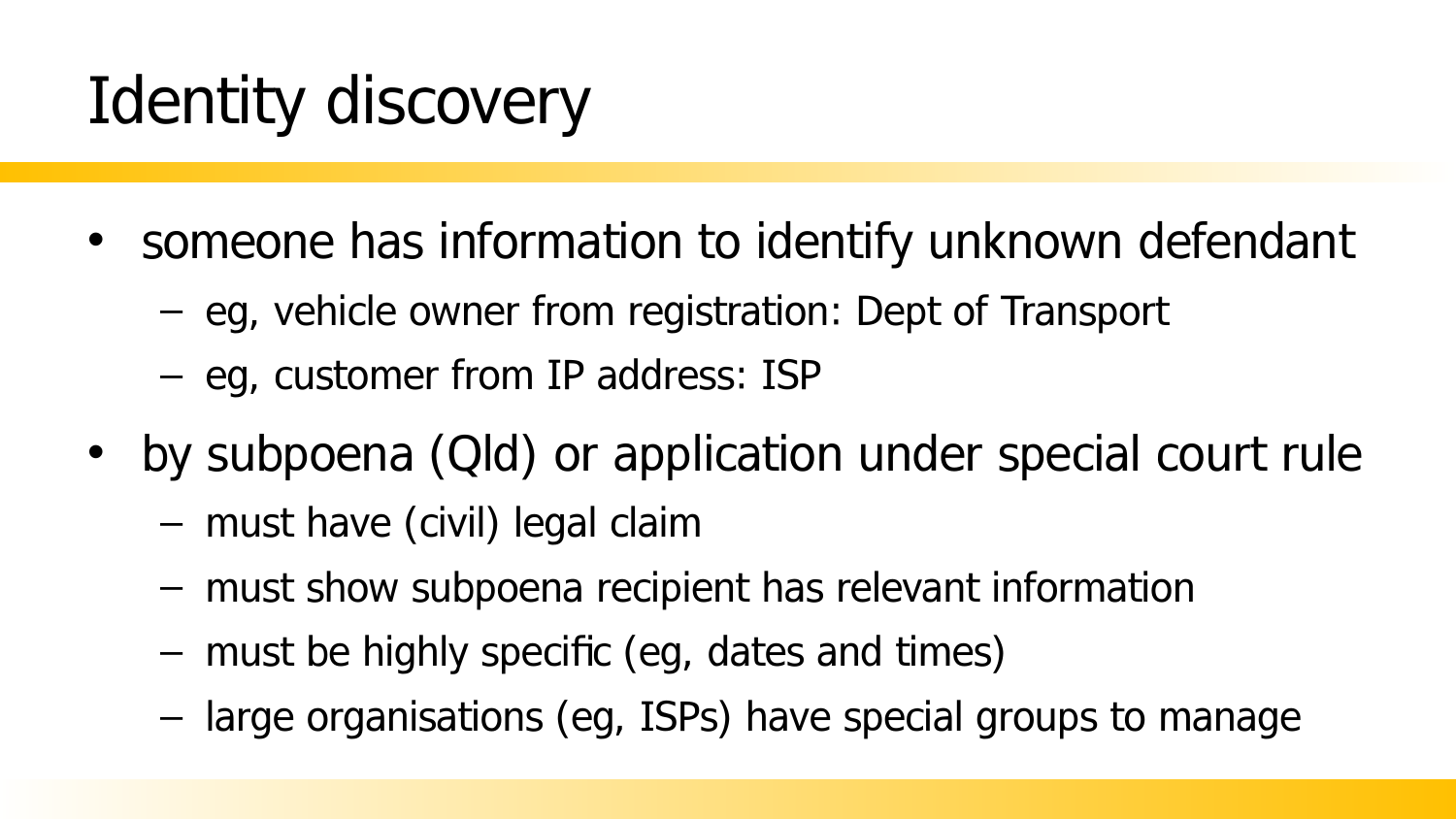

# Identity discovery
someone has information to identify unknown defendant
eg, vehicle owner from registration: Dept of Transport
eg, customer from IP address: ISP
by subpoena (Qld) or application under special court rule
must have (civil) legal claim
must show subpoena recipient has relevant information
must be highly specific (eg, dates and times)
large organisations (eg, ISPs) have special groups to manage